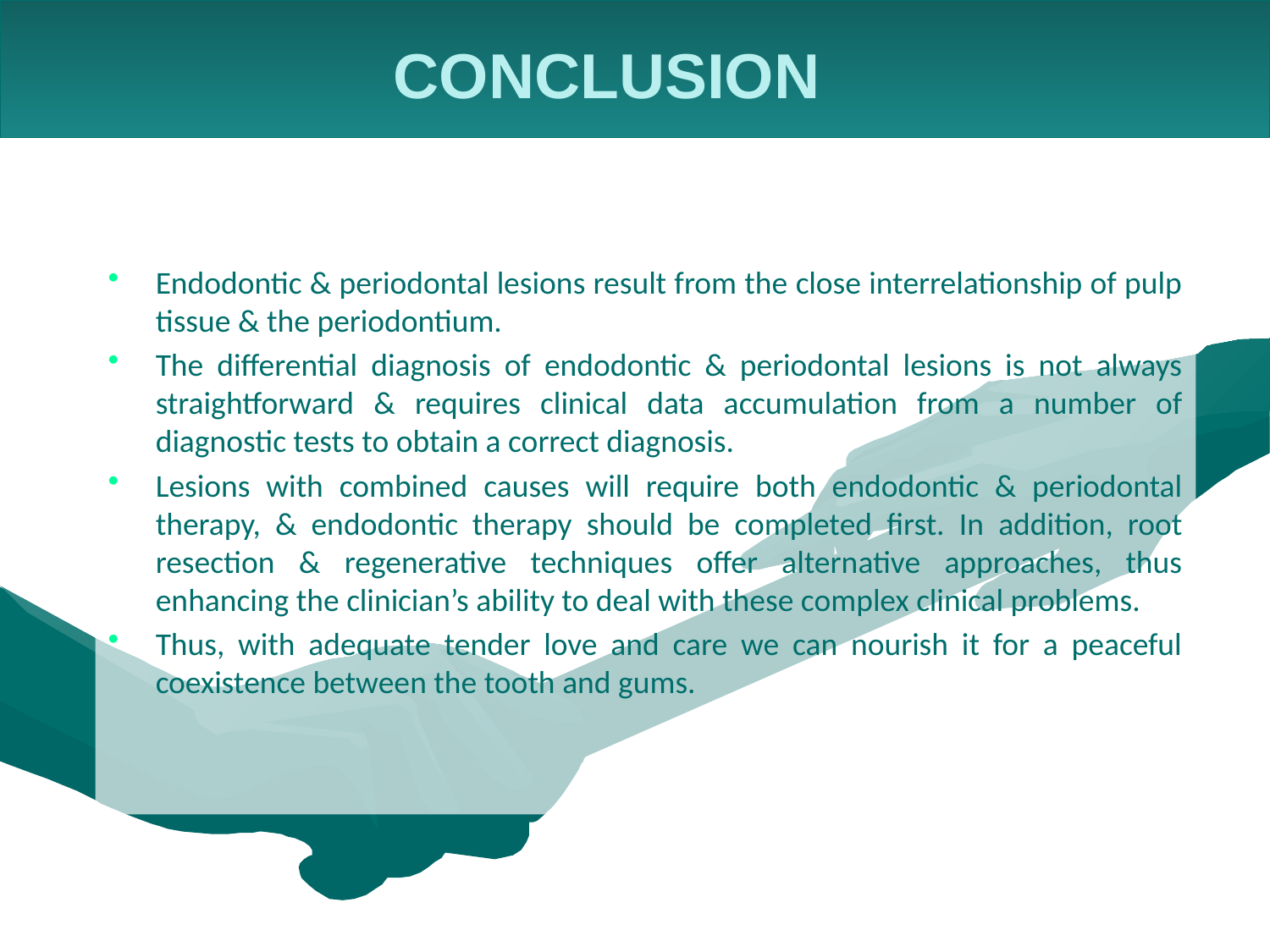

CONCLUSION

Endodontic & periodontal lesions result from the close interrelationship of pulp tissue & the periodontium.
The differential diagnosis of endodontic & periodontal lesions is not always straightforward & requires clinical data accumulation from a number of diagnostic tests to obtain a correct diagnosis.
Lesions with combined causes will require both endodontic & periodontal therapy, & endodontic therapy should be completed first. In addition, root resection & regenerative techniques offer alternative approaches, thus enhancing the clinician’s ability to deal with these complex clinical problems.
Thus, with adequate tender love and care we can nourish it for a peaceful coexistence between the tooth and gums.